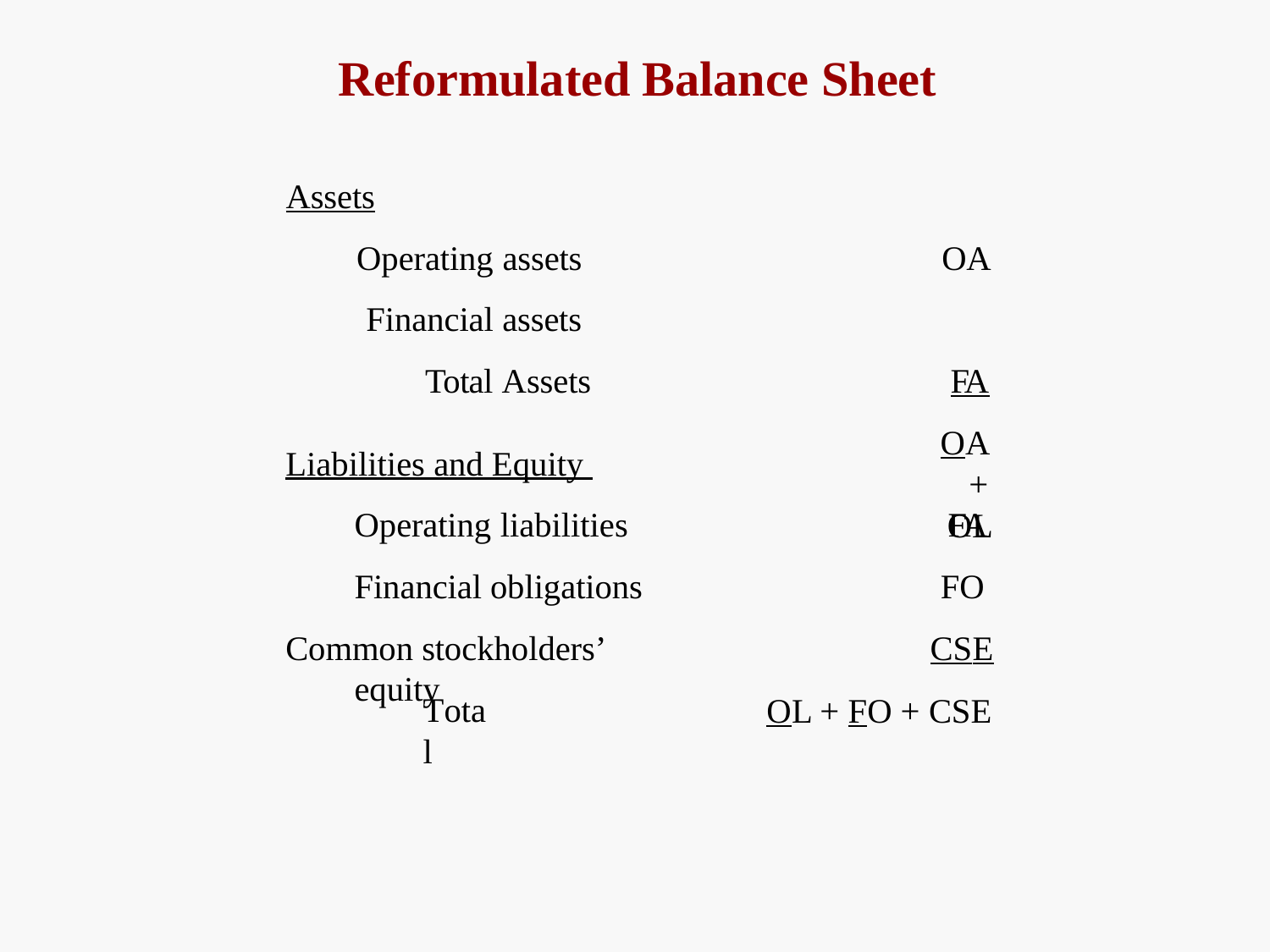

# Reformulated Balance Sheet
Assets
Operating assets  Financial assets
Total Assets
OA  FA
OA + FA
Liabilities and Equity  Operating liabilities  Financial obligations
Common stockholders’ equity
OL  FO  CSE
Total
OL + FO + CSE